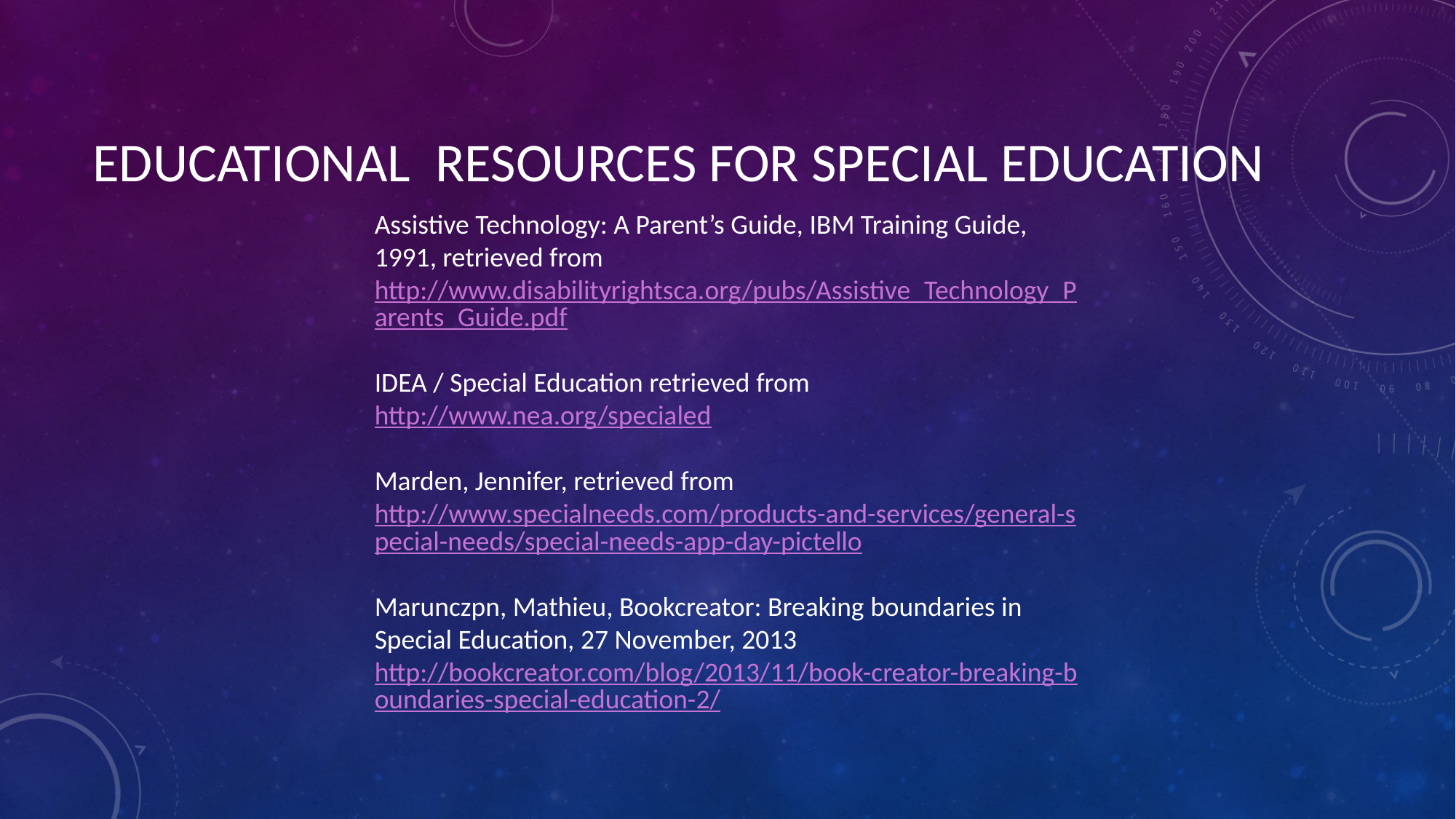

Assistive Technology: A Parent’s Guide, IBM Training Guide, 1991, retrieved from http://www.disabilityrightsca.org/pubs/Assistive_Technology_Parents_Guide.pdf

IDEA / Special Education retrieved from http://www.nea.org/specialed

Marden, Jennifer, retrieved from http://www.specialneeds.com/products-and-services/general-special-needs/special-needs-app-day-pictello

Marunczpn, Mathieu, Bookcreator: Breaking boundaries in Special Education, 27 November, 2013 http://bookcreator.com/blog/2013/11/book-creator-breaking-boundaries-special-education-2/

# Educational  Resources for Special Education